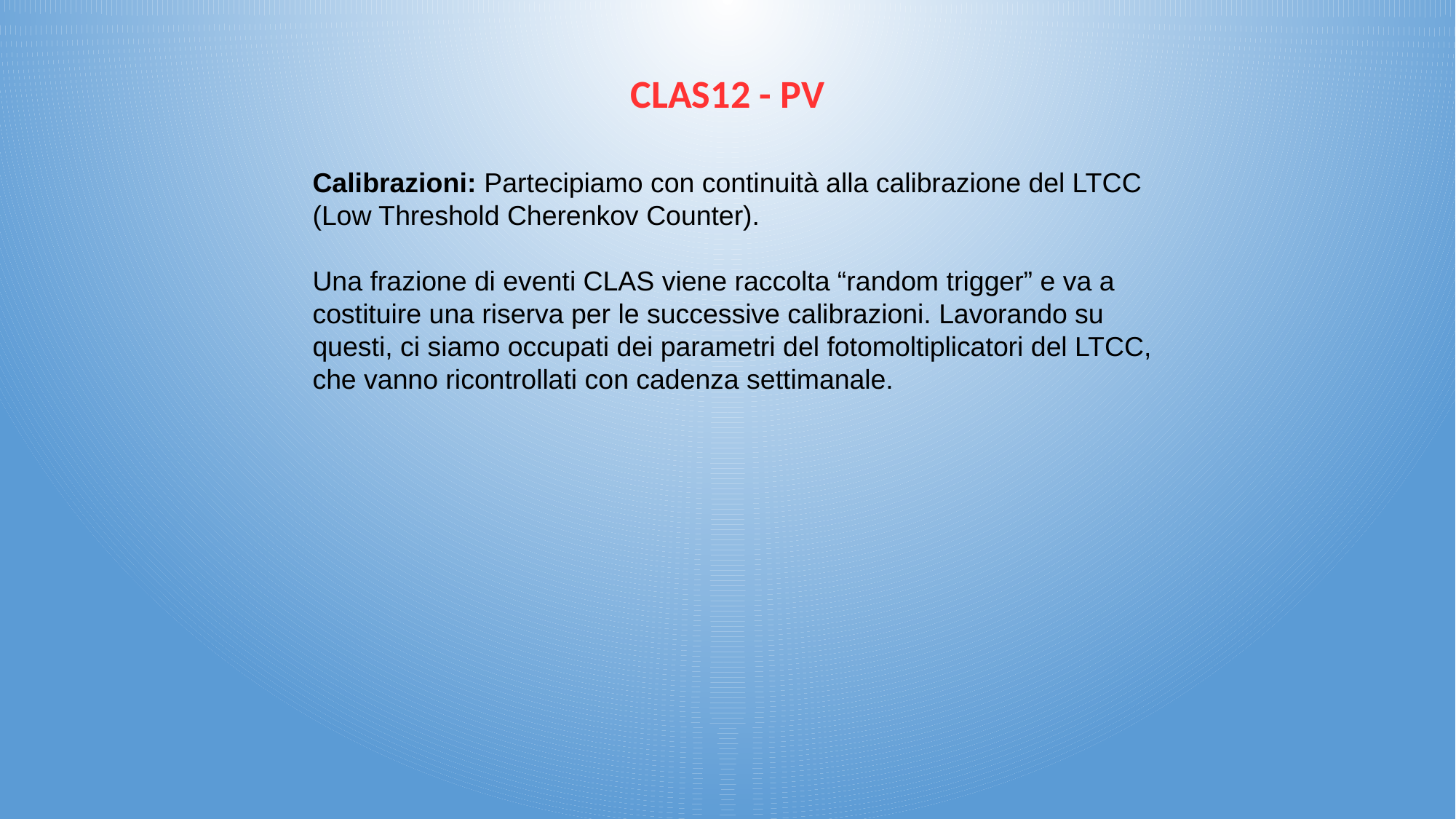

CLAS12 - PV
Calibrazioni: Partecipiamo con continuità alla calibrazione del LTCC (Low Threshold Cherenkov Counter).

Una frazione di eventi CLAS viene raccolta “random trigger” e va a costituire una riserva per le successive calibrazioni. Lavorando su questi, ci siamo occupati dei parametri del fotomoltiplicatori del LTCC, che vanno ricontrollati con cadenza settimanale.